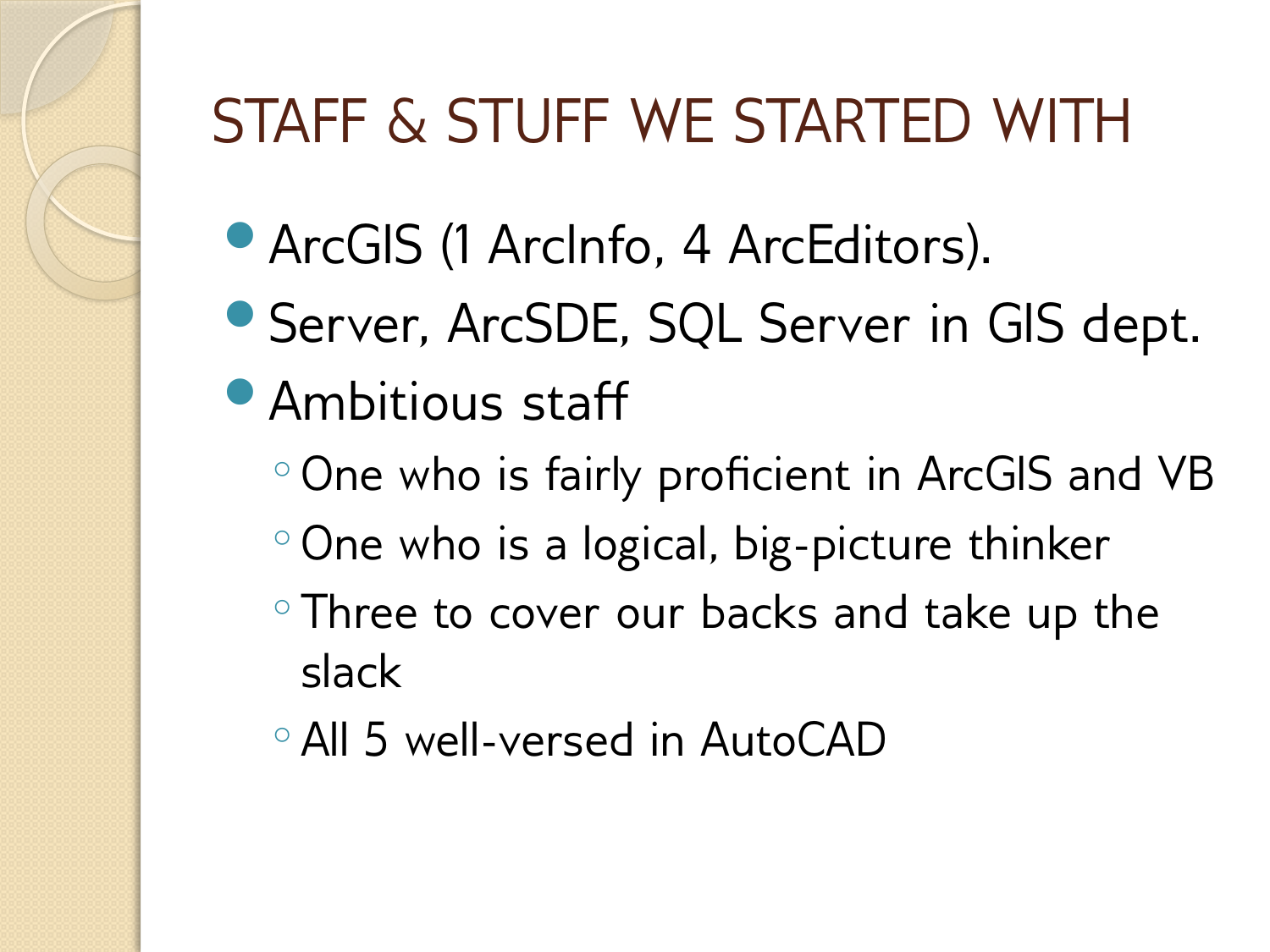

# STAFF & STUFF WE STARTED WITH
ArcGIS (1 ArcInfo, 4 ArcEditors).
Server, ArcSDE, SQL Server in GIS dept.
Ambitious staff
One who is fairly proficient in ArcGIS and VB
One who is a logical, big-picture thinker
Three to cover our backs and take up the slack
All 5 well-versed in AutoCAD